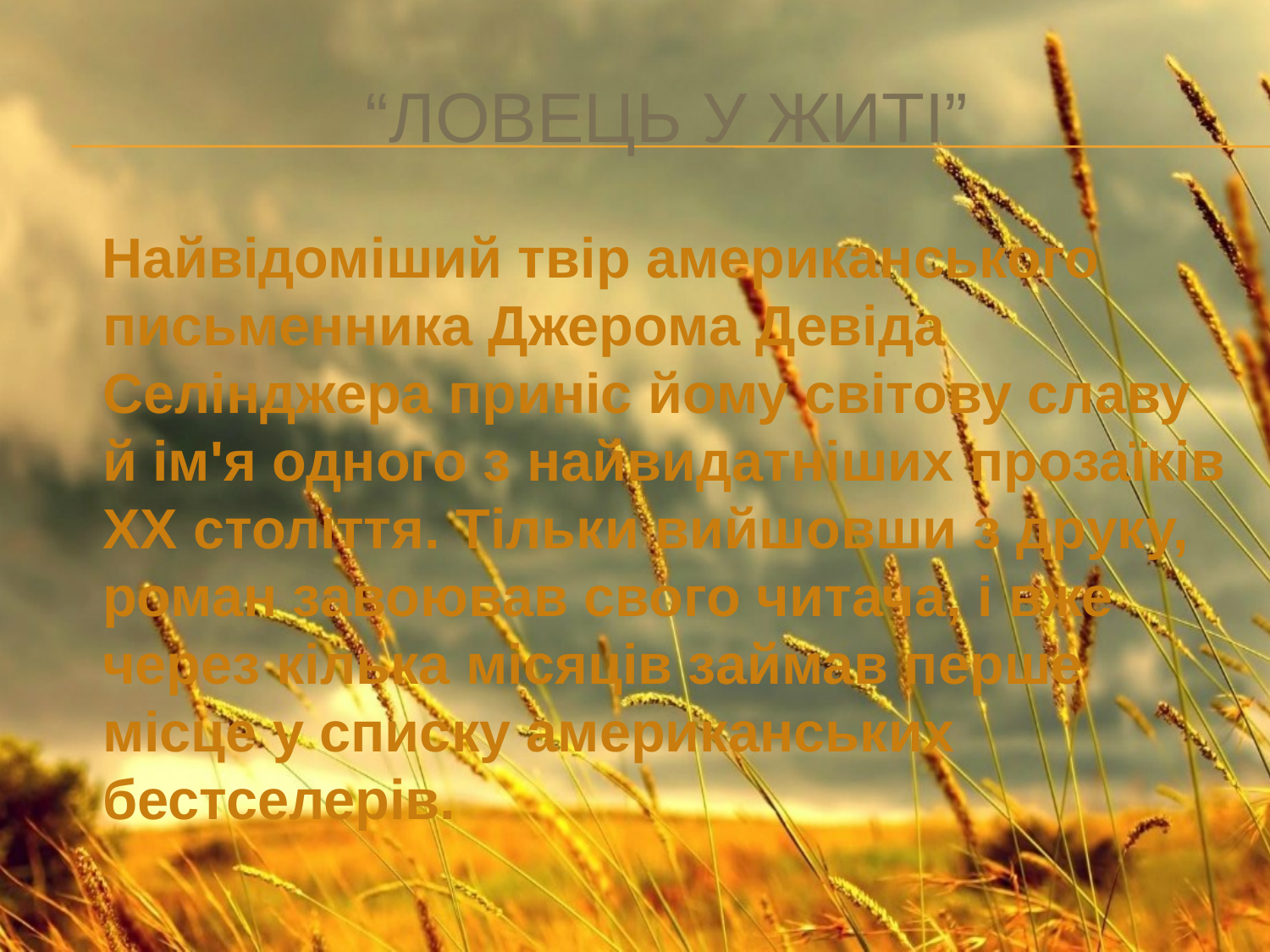

# “ЛОВЕЦЬ У ЖИТІ”
   Найвідоміший твір американського письменника Джерома Девіда Селінджера приніс йому світову славу й ім'я одного з найвидатніших прозаїків ХХ століття. Тільки вийшовши з друку, роман завоював свого читача, і вже через кілька місяців займав перше місце у списку американських бестселерів.